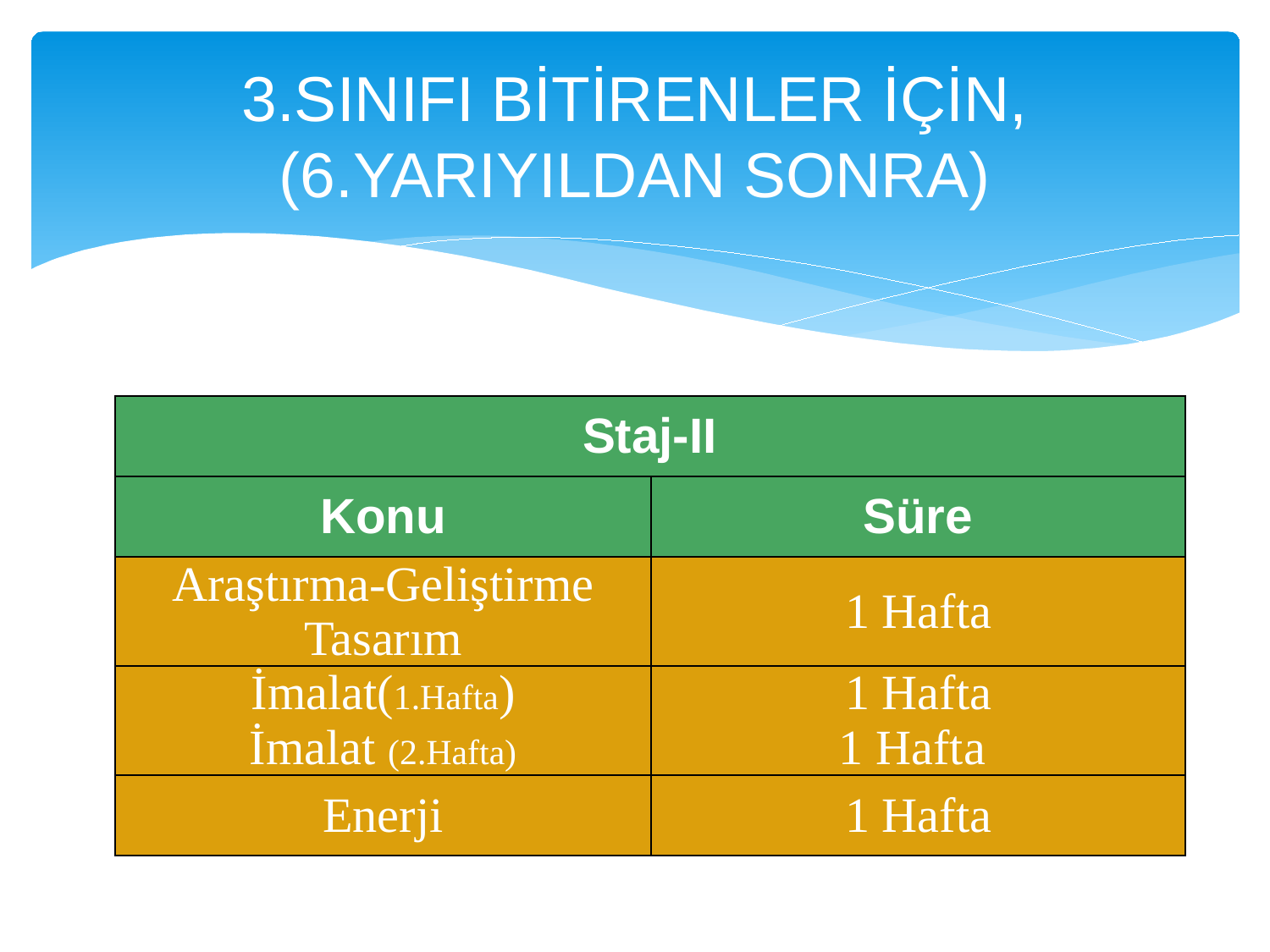

# 3.SINIFI BİTİRENLER İÇİN, (6.YARIYILDAN SONRA)
| Staj-II |  |
| --- | --- |
| Konu | Süre |
| Araştırma-Geliştirme Tasarım | 1 Hafta |
| İmalat(1.Hafta) İmalat (2.Hafta) | 1 Hafta 1 Hafta |
| Enerji | 1 Hafta |